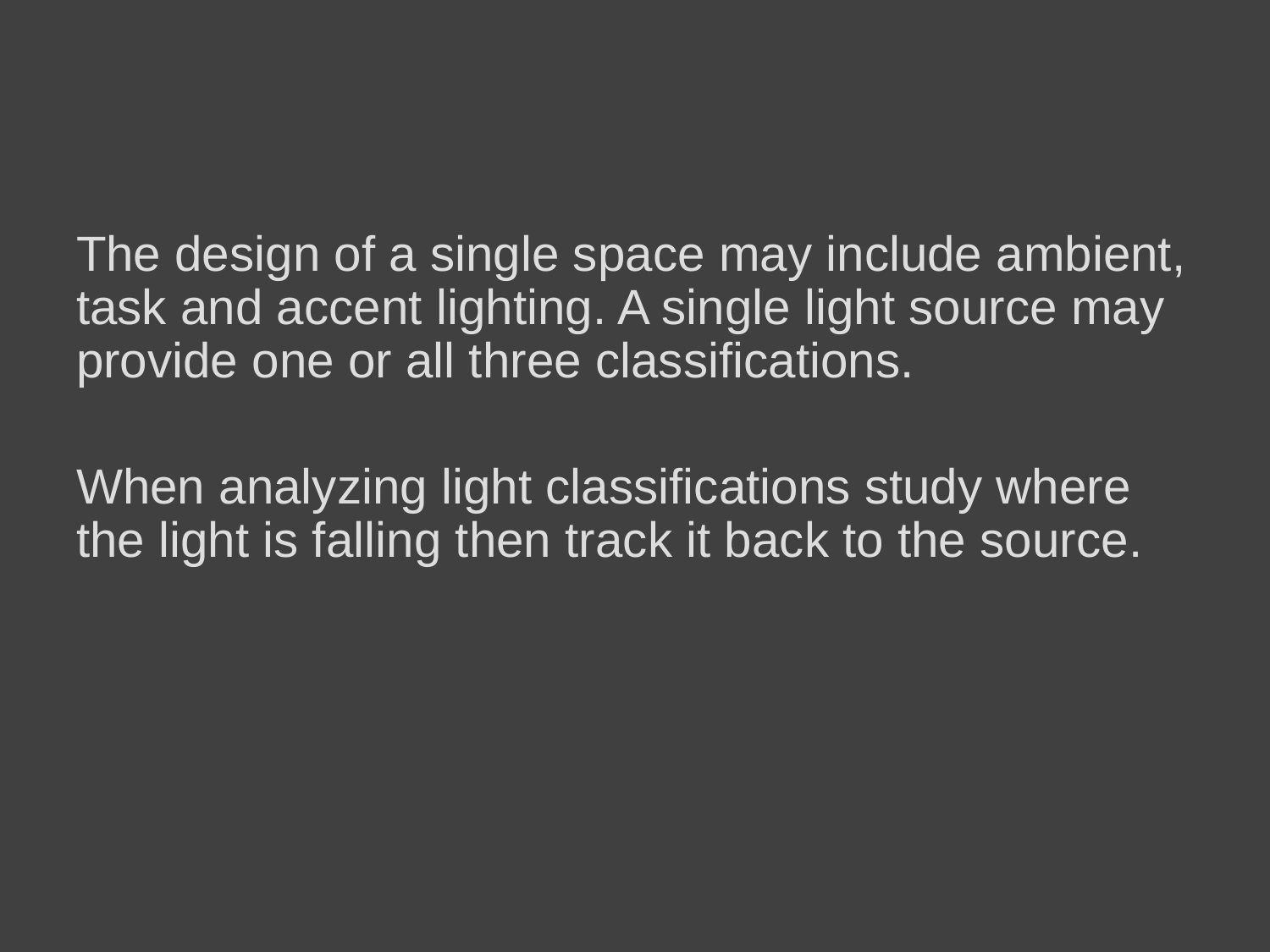

#
The design of a single space may include ambient, task and accent lighting. A single light source may provide one or all three classifications.

When analyzing light classifications study where the light is falling then track it back to the source.